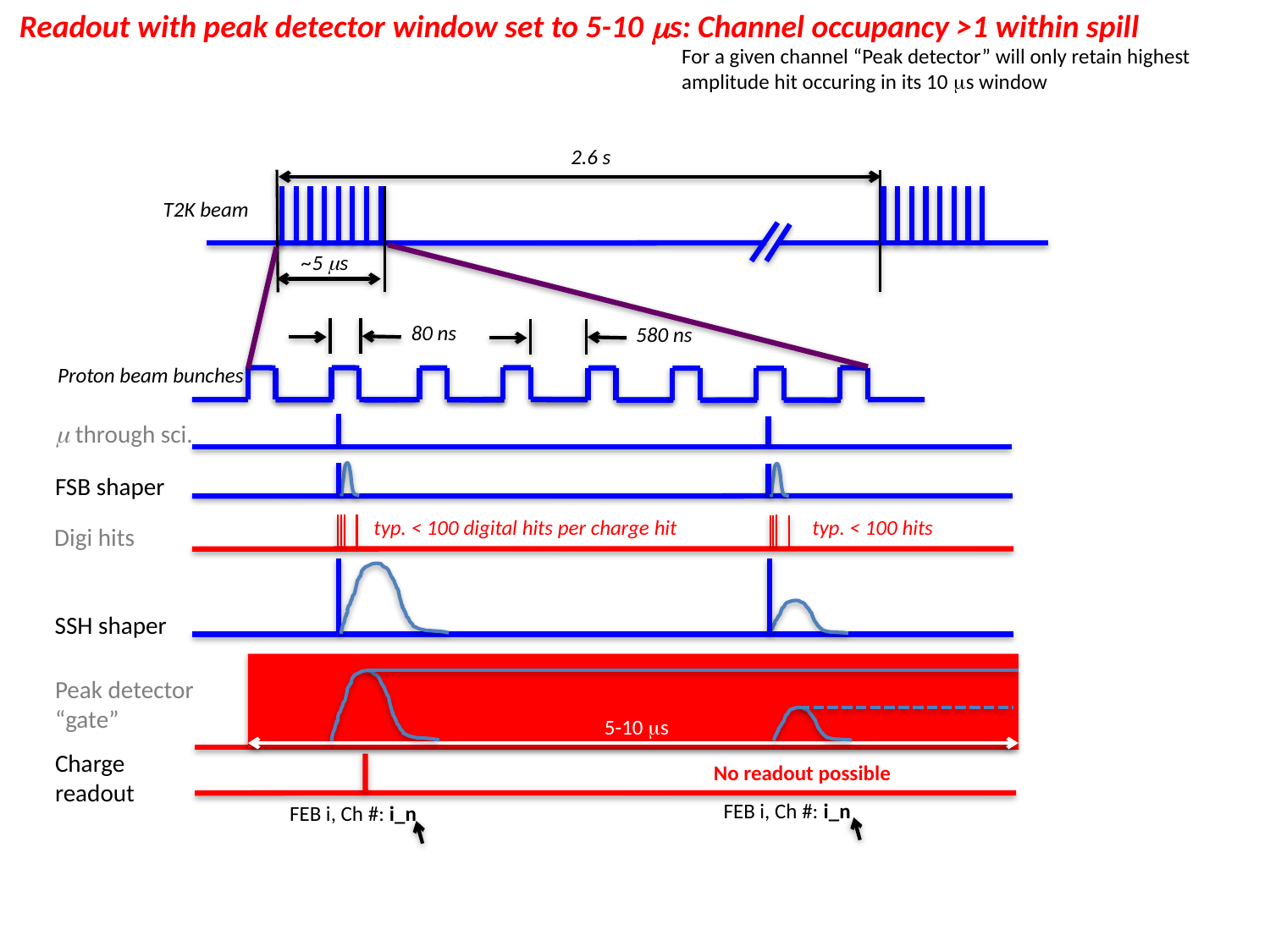

Readout with peak detector window set to 5-10 μs: Channel occupancy >1 within spill
For a given channel “Peak detector” will only retain highest amplitude hit occuring in its 10 μs window
2.6 s
T2K beam
~5 μs
80 ns
580 ns
Proton beam bunches
μ through sci.

FSB shaper
typ. < 100 digital hits per charge hit
typ. < 100 hits
Digi hits

SSH shaper

Peak detector
“gate”

5-10 μs

Charge readout
No readout possible
FEB i, Ch #: i_n
FEB i, Ch #: i_n